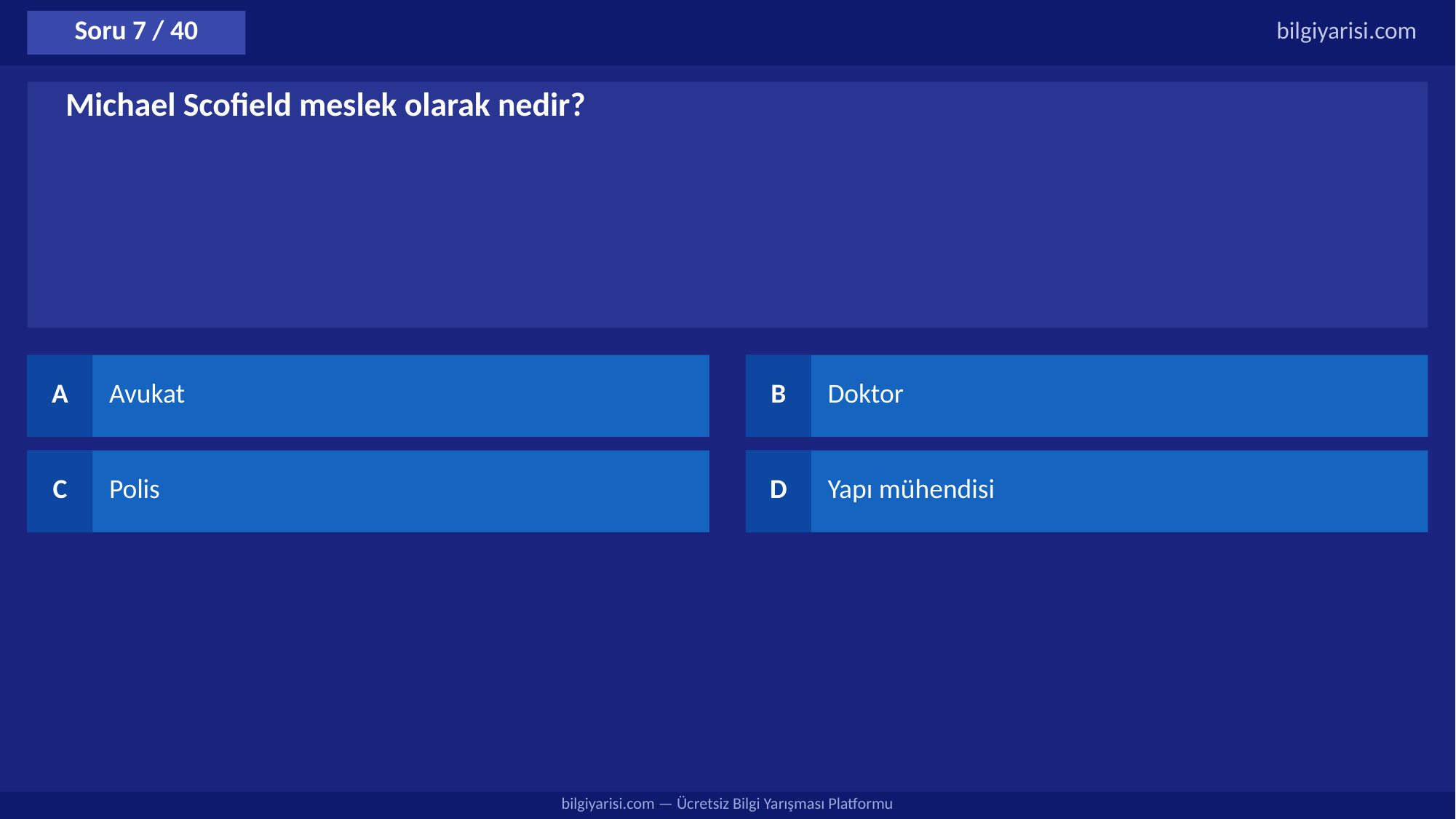

Soru 7 / 40
bilgiyarisi.com

Michael Scofield meslek olarak nedir?

A
Avukat

B
Doktor

C
Polis

D
Yapı mühendisi
bilgiyarisi.com — Ücretsiz Bilgi Yarışması Platformu